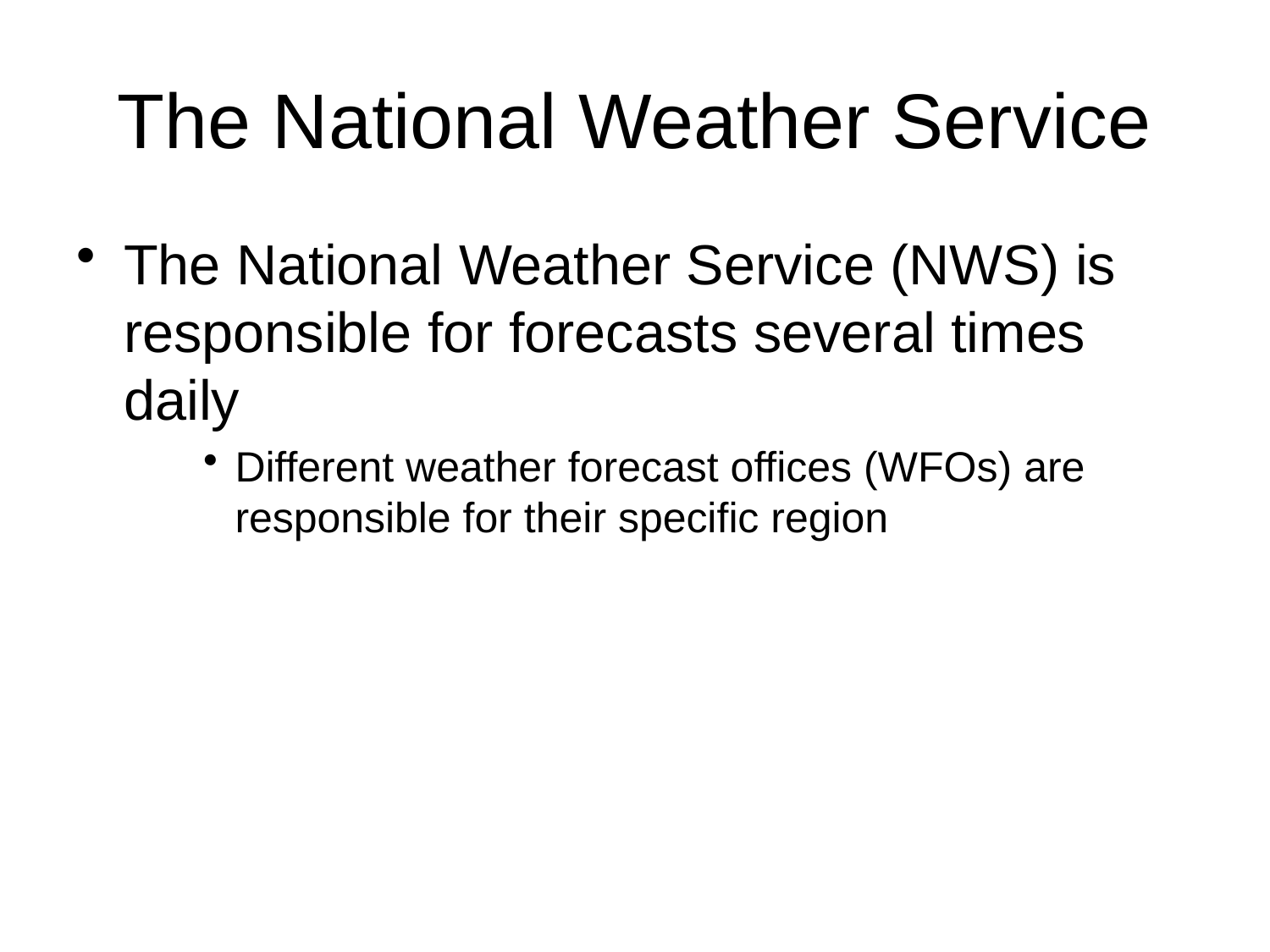

# The National Weather Service
The National Weather Service (NWS) is responsible for forecasts several times daily
Different weather forecast offices (WFOs) are responsible for their specific region